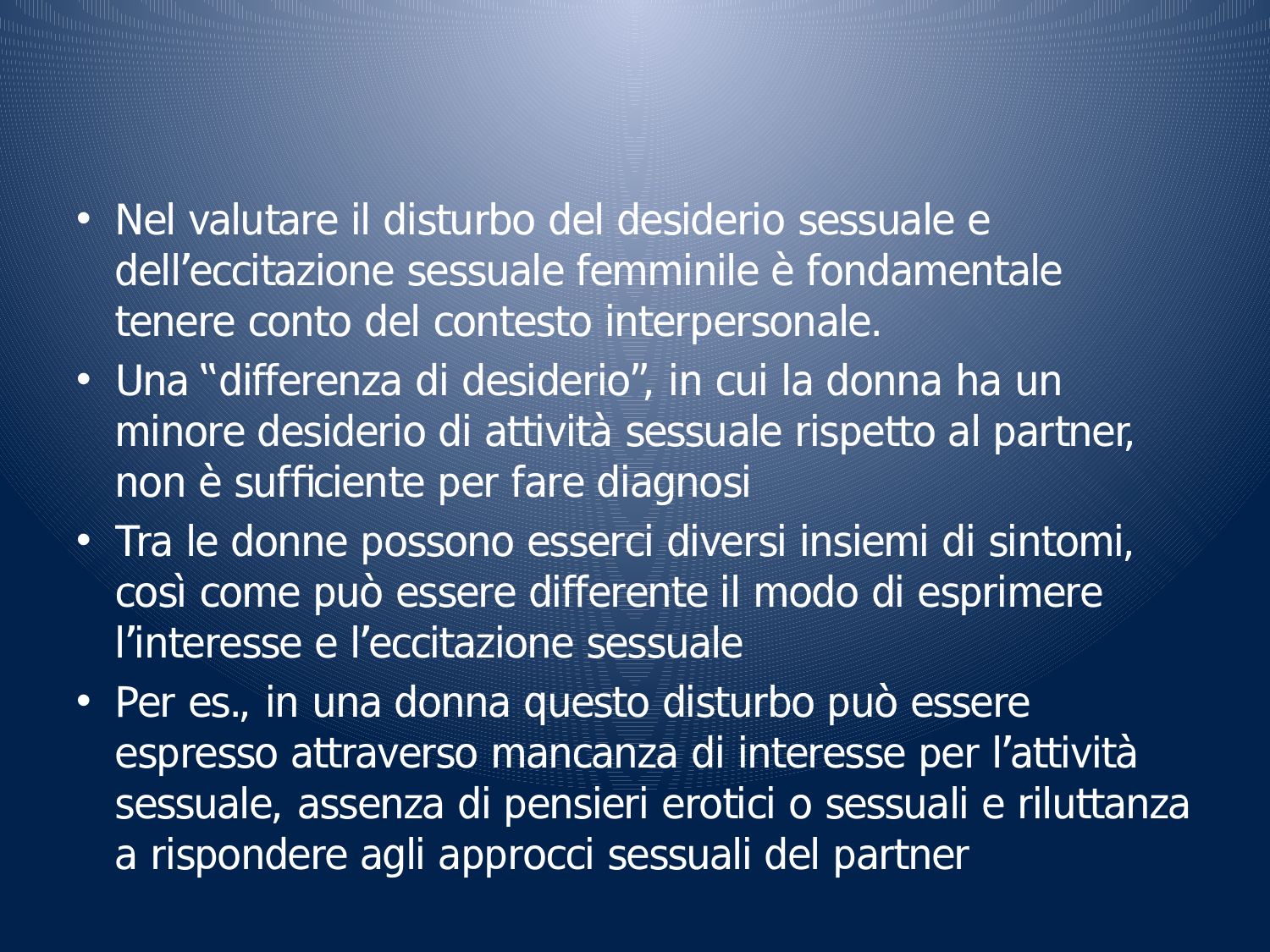

Nel valutare il disturbo del desiderio sessuale e dell’eccitazione sessuale femminile è fondamentale tenere conto del contesto interpersonale.
Una “differenza di desiderio”, in cui la donna ha un minore desiderio di attività sessuale rispetto al partner, non è sufficiente per fare diagnosi
Tra le donne possono esserci diversi insiemi di sintomi, così come può essere differente il modo di esprimere l’interesse e l’eccitazione sessuale
Per es., in una donna questo disturbo può essere espresso attraverso mancanza di interesse per l’attività sessuale, assenza di pensieri erotici o sessuali e riluttanza a rispondere agli approcci sessuali del partner